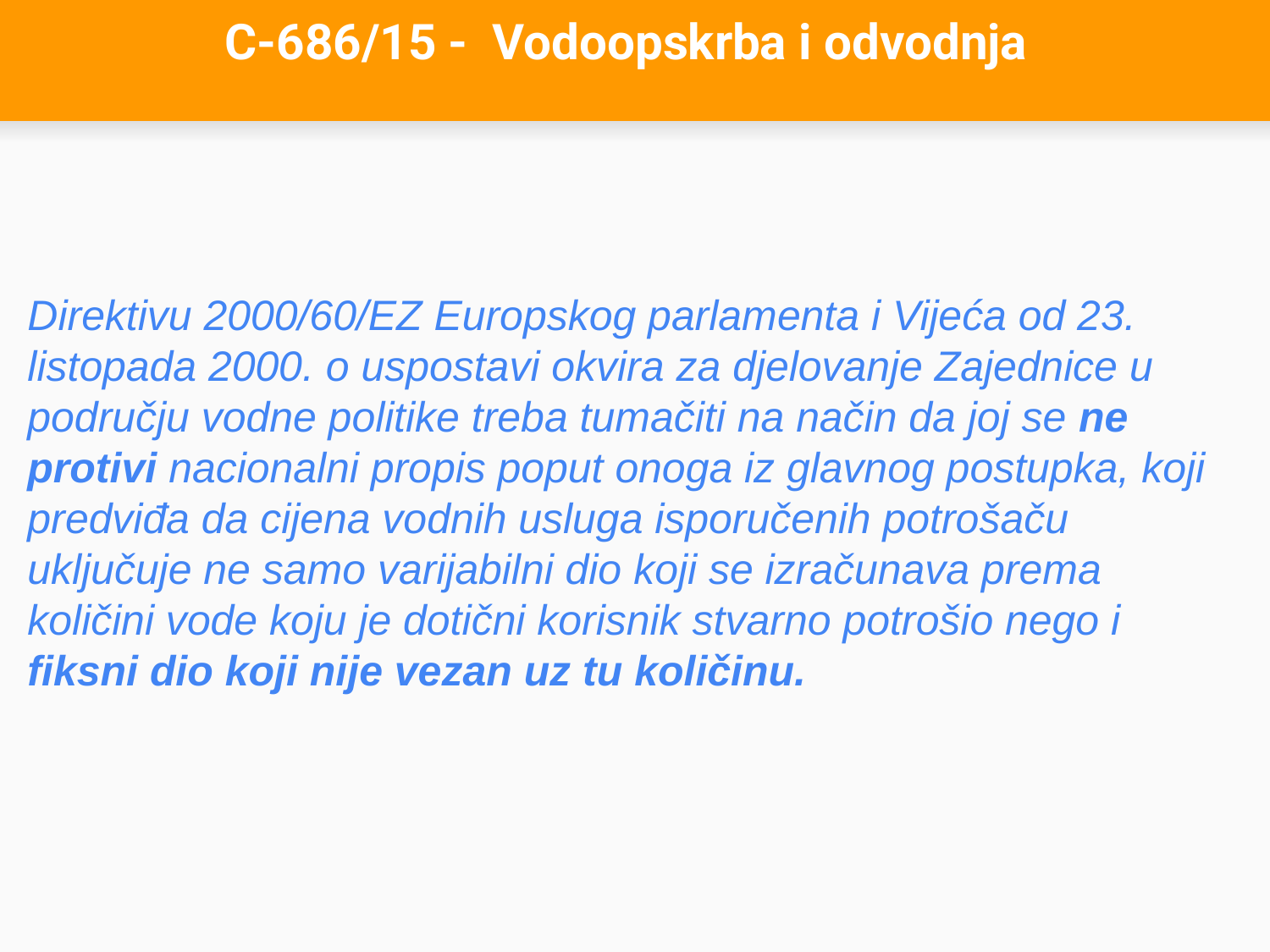

# C-686/15 -  Vodoopskrba i odvodnja

Direktivu 2000/60/EZ Europskog parlamenta i Vijeća od 23. listopada 2000. o uspostavi okvira za djelovanje Zajednice u području vodne politike treba tumačiti na način da joj se ne protivi nacionalni propis poput onoga iz glavnog postupka, koji predviđa da cijena vodnih usluga isporučenih potrošaču uključuje ne samo varijabilni dio koji se izračunava prema količini vode koju je dotični korisnik stvarno potrošio nego i fiksni dio koji nije vezan uz tu količinu.